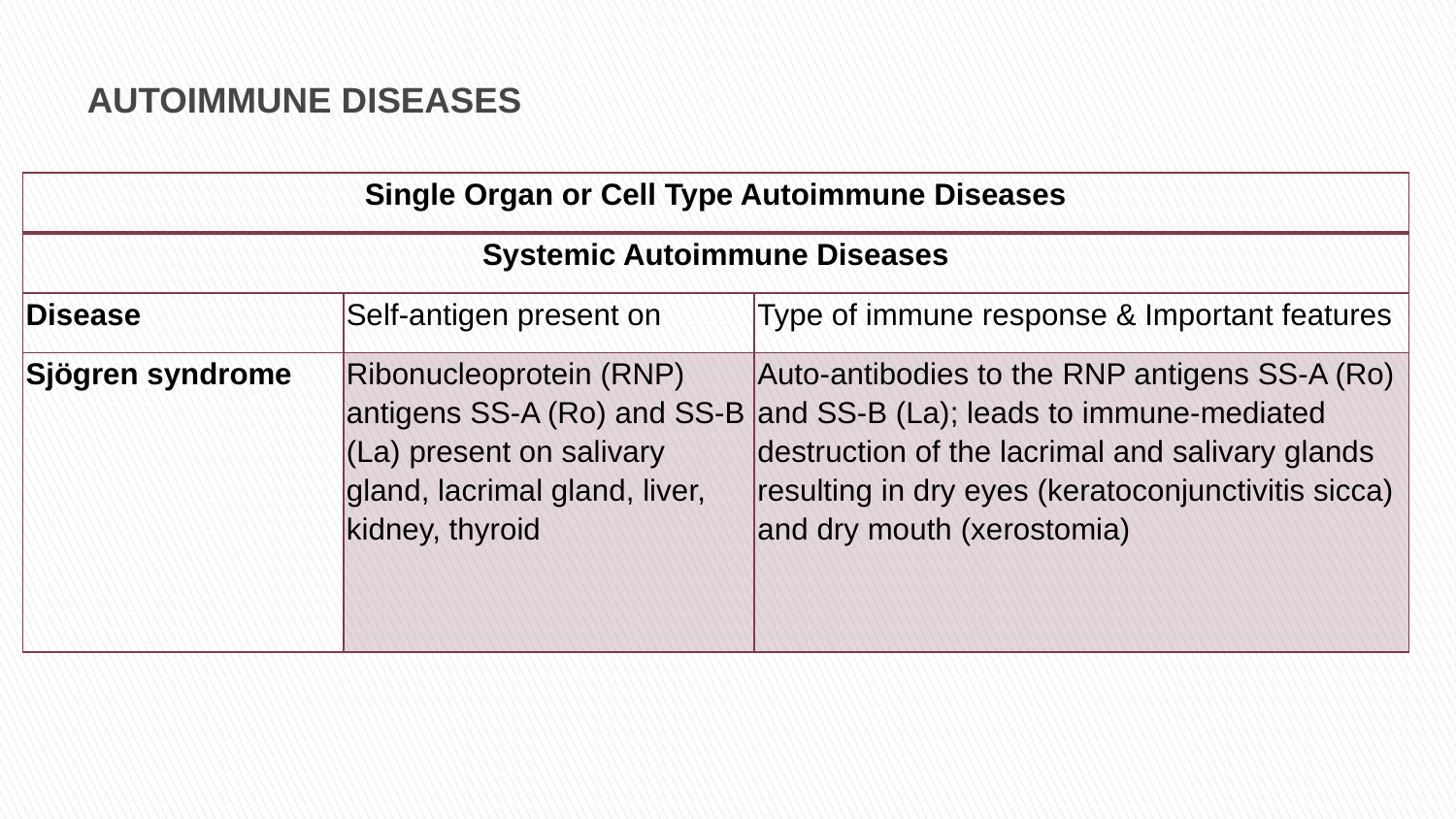

# AUTOIMMUNE DISEASES
| Single Organ or Cell Type Autoimmune Diseases |  |  |
| --- | --- | --- |
| Systemic Autoimmune Diseases |  |  |
| Disease | Self-antigen present on | Type of immune response & Important features |
| Sjögren syndrome | Ribonucleoprotein (RNP) antigens SS-A (Ro) and SS-B (La) present on salivary gland, lacrimal gland, liver, kidney, thyroid | Auto-antibodies to the RNP antigens SS-A (Ro) and SS-B (La); leads to immune-mediated destruction of the lacrimal and salivary glands resulting in dry eyes (keratoconjunctivitis sicca) and dry mouth (xerostomia) |